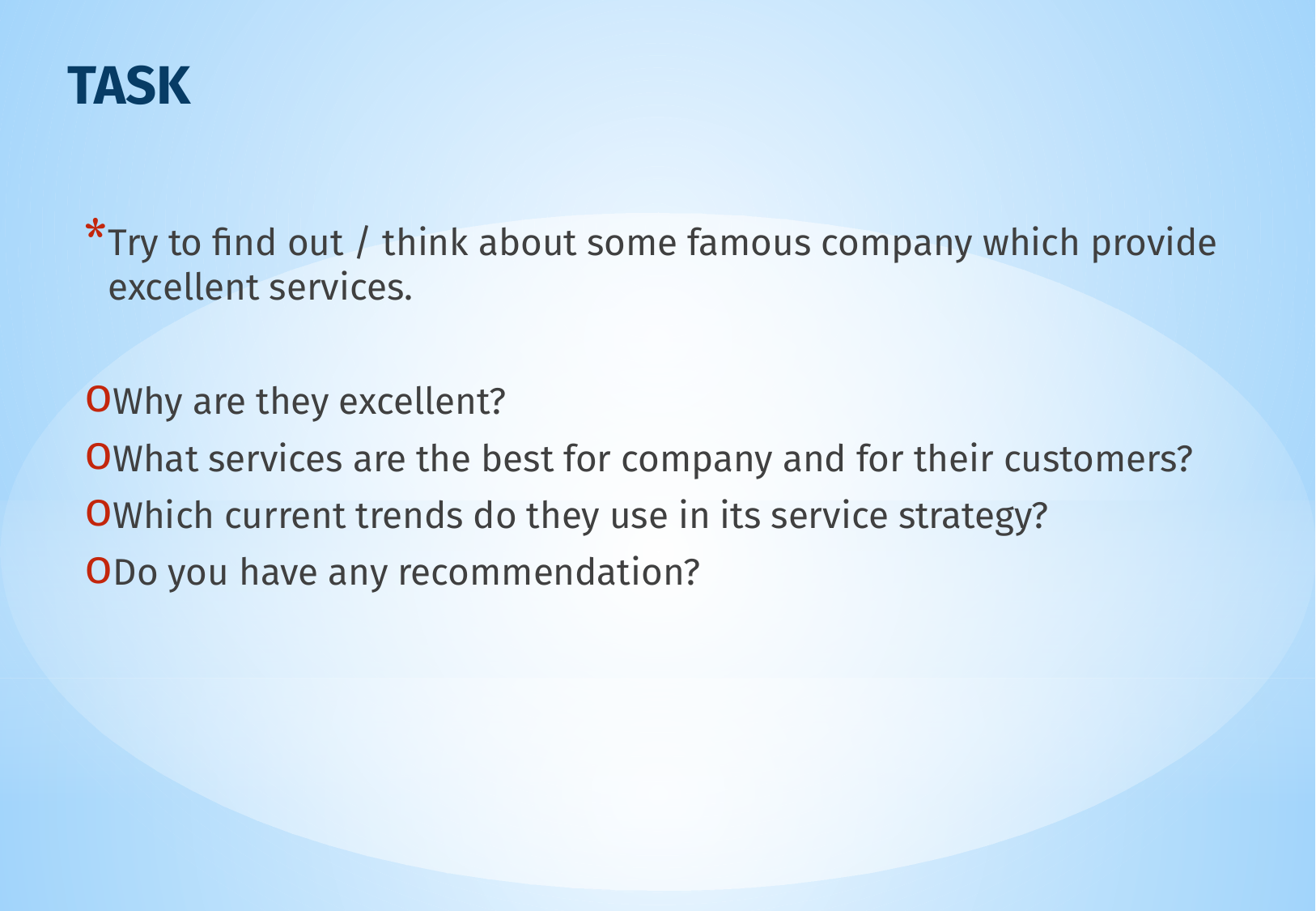

# TASK
Try to find out / think about some famous company which provide excellent services.

Why are they excellent?
What services are the best for company and for their customers?
Which current trends do they use in its service strategy?
Do you have any recommendation?